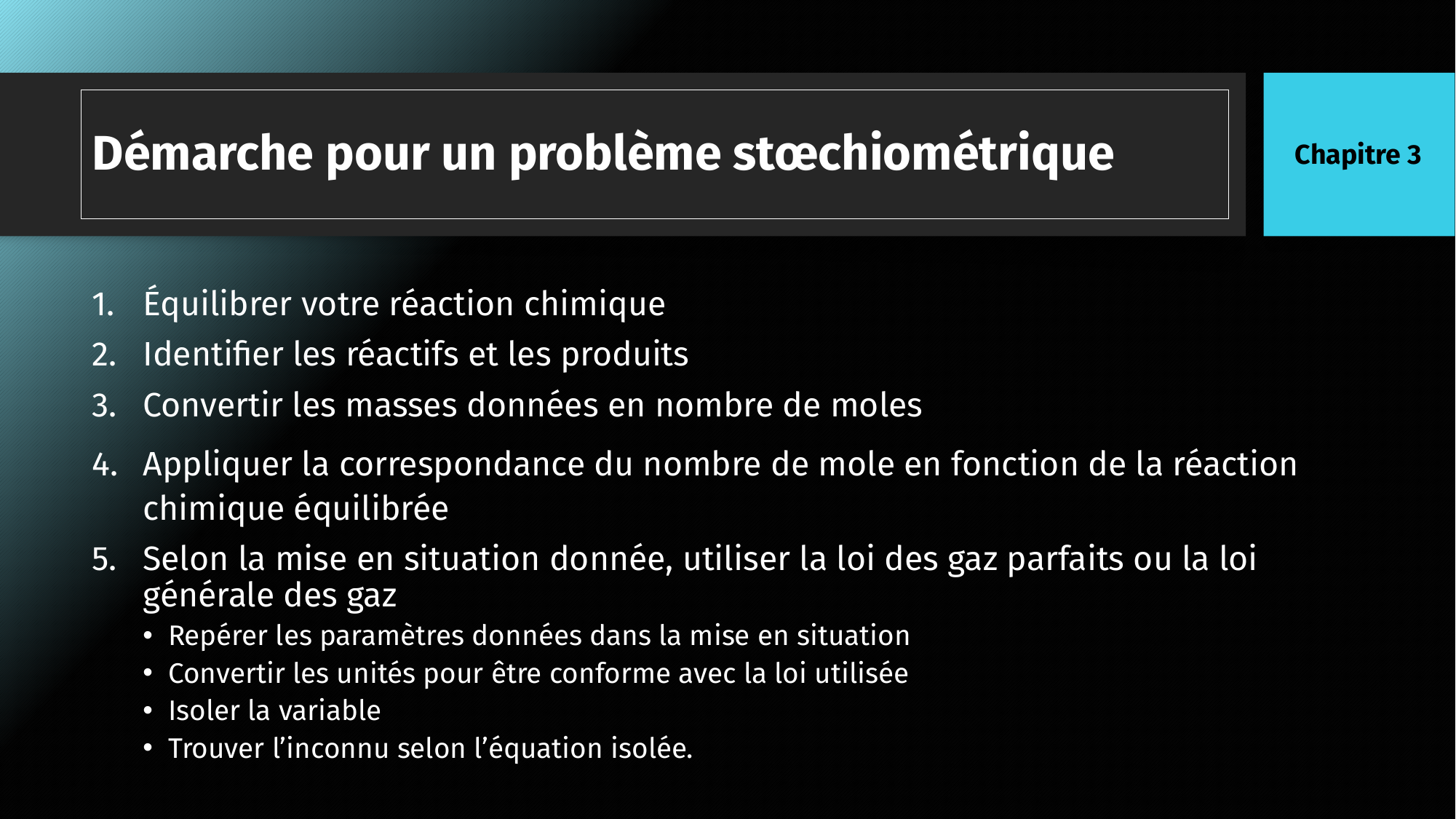

Chapitre 3
# Démarche pour un problème stœchiométrique
Équilibrer votre réaction chimique
Identifier les réactifs et les produits
Convertir les masses données en nombre de moles
Appliquer la correspondance du nombre de mole en fonction de la réaction chimique équilibrée
Selon la mise en situation donnée, utiliser la loi des gaz parfaits ou la loi générale des gaz
Repérer les paramètres données dans la mise en situation
Convertir les unités pour être conforme avec la loi utilisée
Isoler la variable
Trouver l’inconnu selon l’équation isolée.